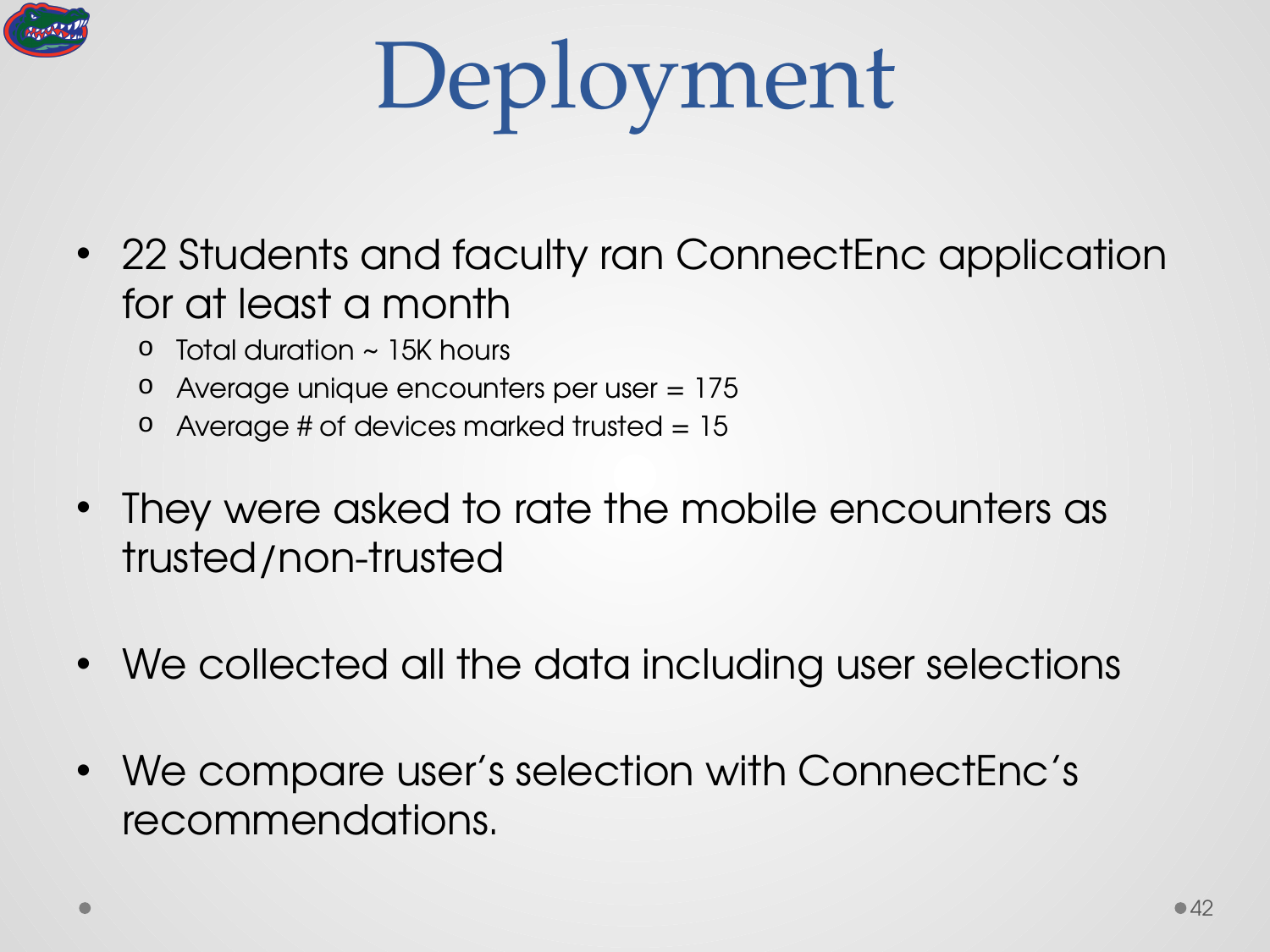

# Deployment
22 Students and faculty ran ConnectEnc application for at least a month
Total duration ~ 15K hours
Average unique encounters per user = 175
Average # of devices marked trusted = 15
They were asked to rate the mobile encounters as trusted/non-trusted
We collected all the data including user selections
We compare user’s selection with ConnectEnc’s recommendations.

42